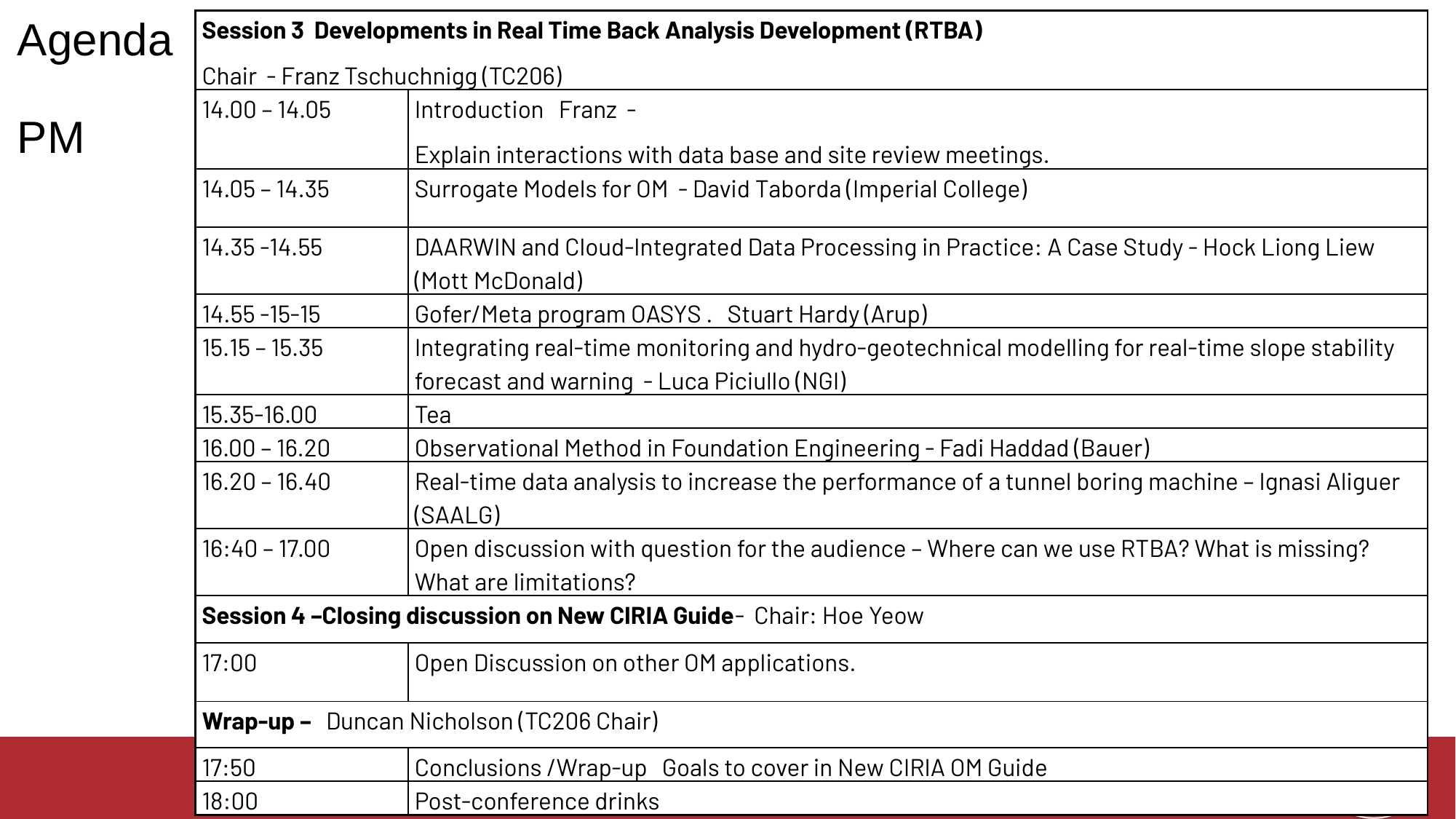

# Agenda PM
| Session 3 Developments in Real Time Back Analysis Development (RTBA) Chair - Franz Tschuchnigg (TC206) |  |
| --- | --- |
| 14.00 – 14.05 | Introduction Franz - Explain interactions with data base and site review meetings. |
| 14.05 – 14.35 | Surrogate Models for OM - David Taborda (Imperial College) |
| 14.35 -14.55 | DAARWIN and Cloud-Integrated Data Processing in Practice: A Case Study - Hock Liong Liew (Mott McDonald) |
| 14.55 -15-15 | Gofer/Meta program OASYS . Stuart Hardy (Arup) |
| 15.15 – 15.35 | Integrating real-time monitoring and hydro-geotechnical modelling for real-time slope stability forecast and warning - Luca Piciullo (NGI) |
| 15.35-16.00 | Tea |
| 16.00 – 16.20 | Observational Method in Foundation Engineering - Fadi Haddad (Bauer) |
| 16.20 – 16.40 | Real-time data analysis to increase the performance of a tunnel boring machine – Ignasi Aliguer (SAALG) |
| 16:40 – 17.00 | Open discussion with question for the audience – Where can we use RTBA? What is missing? What are limitations? |
| Session 4 –Closing discussion on New CIRIA Guide- Chair: Hoe Yeow |  |
| 17:00 | Open Discussion on other OM applications. |
| Wrap-up – Duncan Nicholson (TC206 Chair) |  |
| 17:50 | Conclusions /Wrap-up Goals to cover in New CIRIA OM Guide |
| 18:00 | Post-conference drinks |